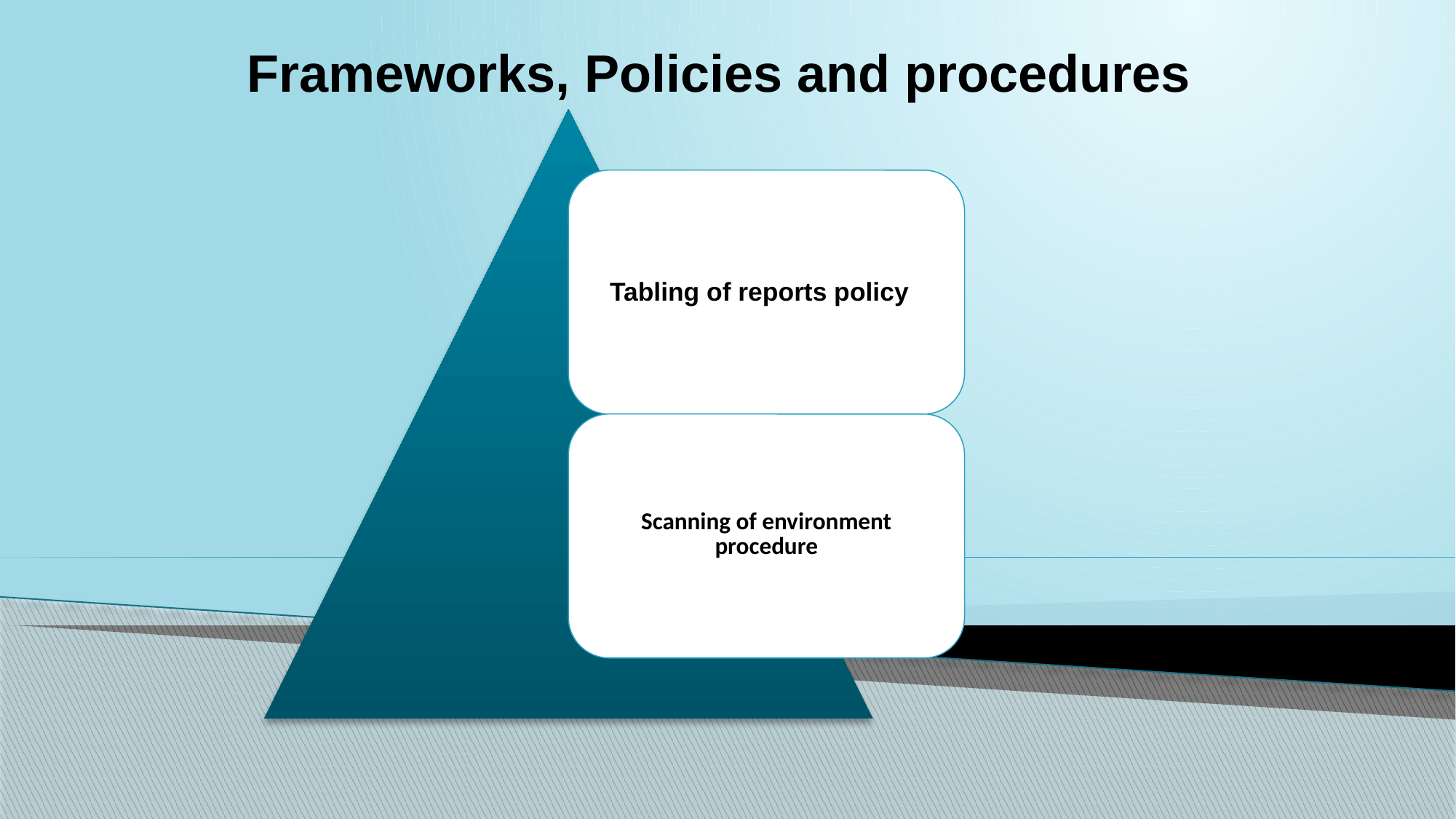

# Frameworks, Policies and procedures
Scanning of environment procedure
Tabling of reports policy